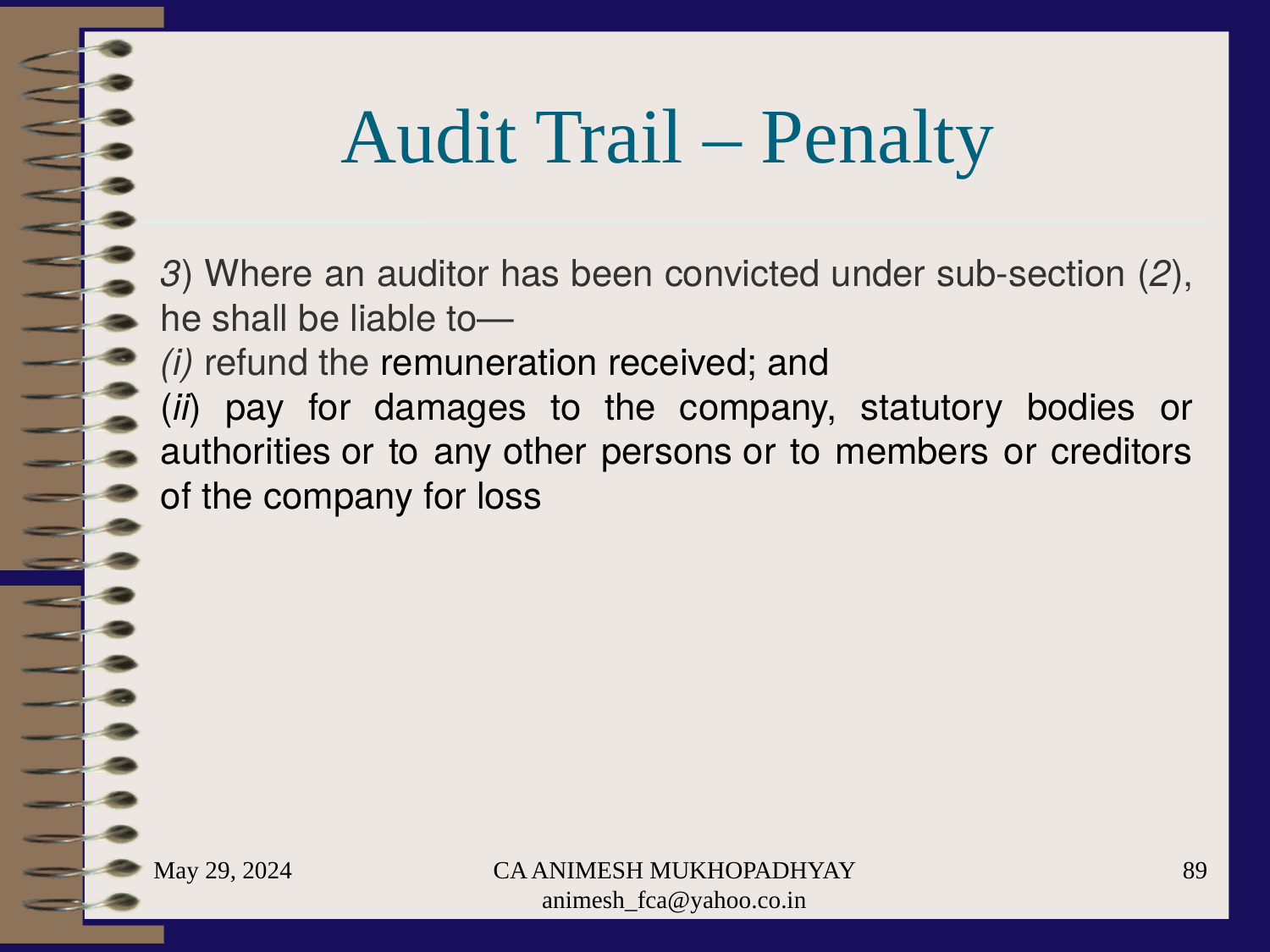

# Audit Trail – Penalty
3) Where an auditor has been convicted under sub-section (2), he shall be liable to—
(i) refund the remuneration received; and
(ii) pay for damages to the company, statutory bodies or authorities or to any other persons or to members or creditors of the company for loss
May 29, 2024
CA ANIMESH MUKHOPADHYAY   animesh_fca@yahoo.co.in
89